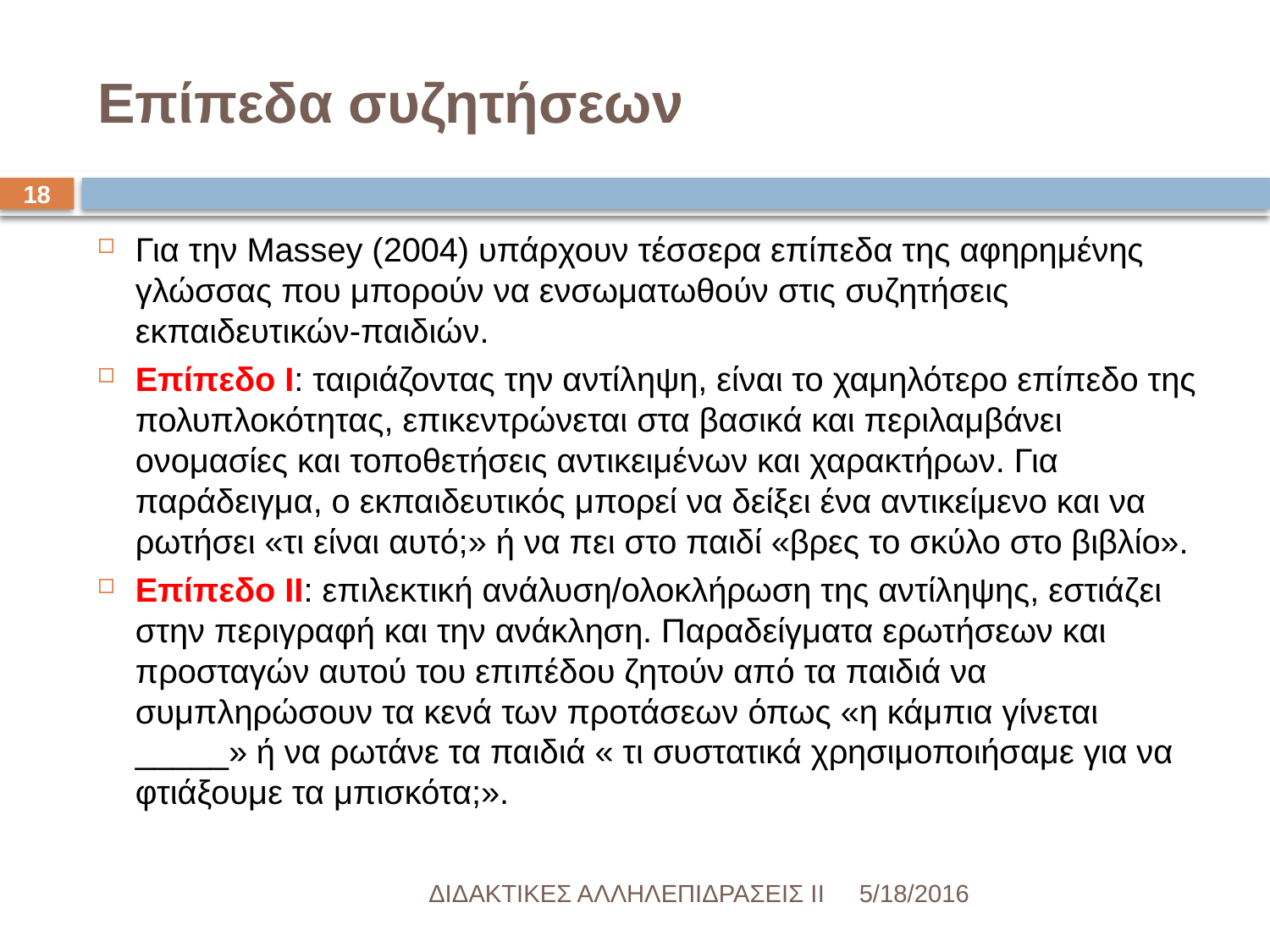

# Επίπεδα συζητήσεων
18
Για την Massey (2004) υπάρχουν τέσσερα επίπεδα της αφηρημένης γλώσσας που μπορούν να ενσωματωθούν στις συζητήσεις εκπαιδευτικών-παιδιών.
Επίπεδο Ι: ταιριάζοντας την αντίληψη, είναι το χαμηλότερο επίπεδο της πολυπλοκότητας, επικεντρώνεται στα βασικά και περιλαμβάνει ονομασίες και τοποθετήσεις αντικειμένων και χαρακτήρων. Για παράδειγμα, ο εκπαιδευτικός μπορεί να δείξει ένα αντικείμενο και να ρωτήσει «τι είναι αυτό;» ή να πει στο παιδί «βρες το σκύλο στο βιβλίο».
Επίπεδο ΙΙ: επιλεκτική ανάλυση/ολοκλήρωση της αντίληψης, εστιάζει στην περιγραφή και την ανάκληση. Παραδείγματα ερωτήσεων και προσταγών αυτού του επιπέδου ζητούν από τα παιδιά να συμπληρώσουν τα κενά των προτάσεων όπως «η κάμπια γίνεται _____» ή να ρωτάνε τα παιδιά « τι συστατικά χρησιμοποιήσαμε για να φτιάξουμε τα μπισκότα;».
ΔΙΔΑΚΤΙΚΕΣ ΑΛΛΗΛΕΠΙΔΡΑΣΕΙΣ ΙΙ
5/18/2016